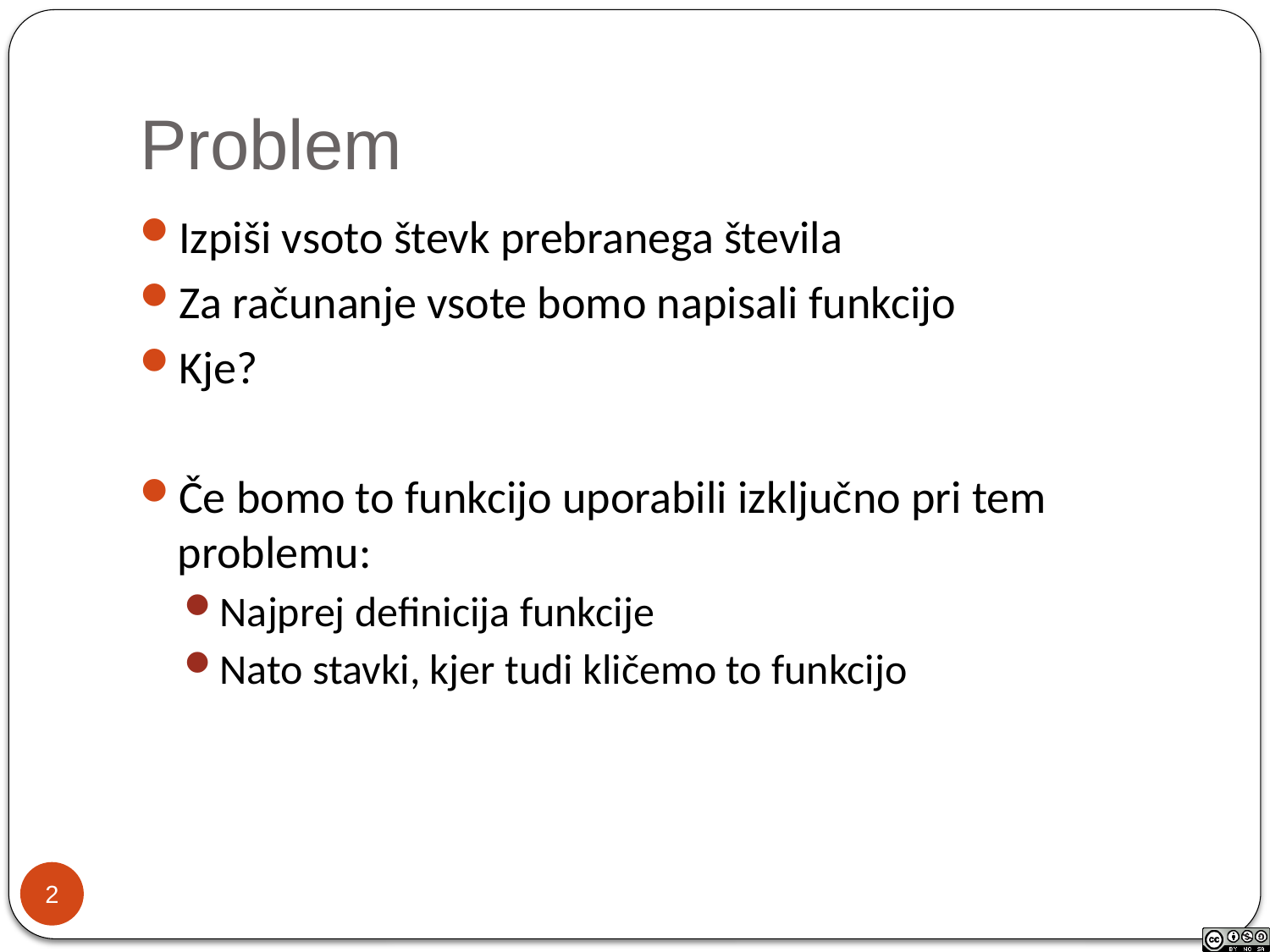

# Problem
Izpiši vsoto števk prebranega števila
Za računanje vsote bomo napisali funkcijo
Kje?

Če bomo to funkcijo uporabili izključno pri tem problemu:
Najprej definicija funkcije
Nato stavki, kjer tudi kličemo to funkcijo

2